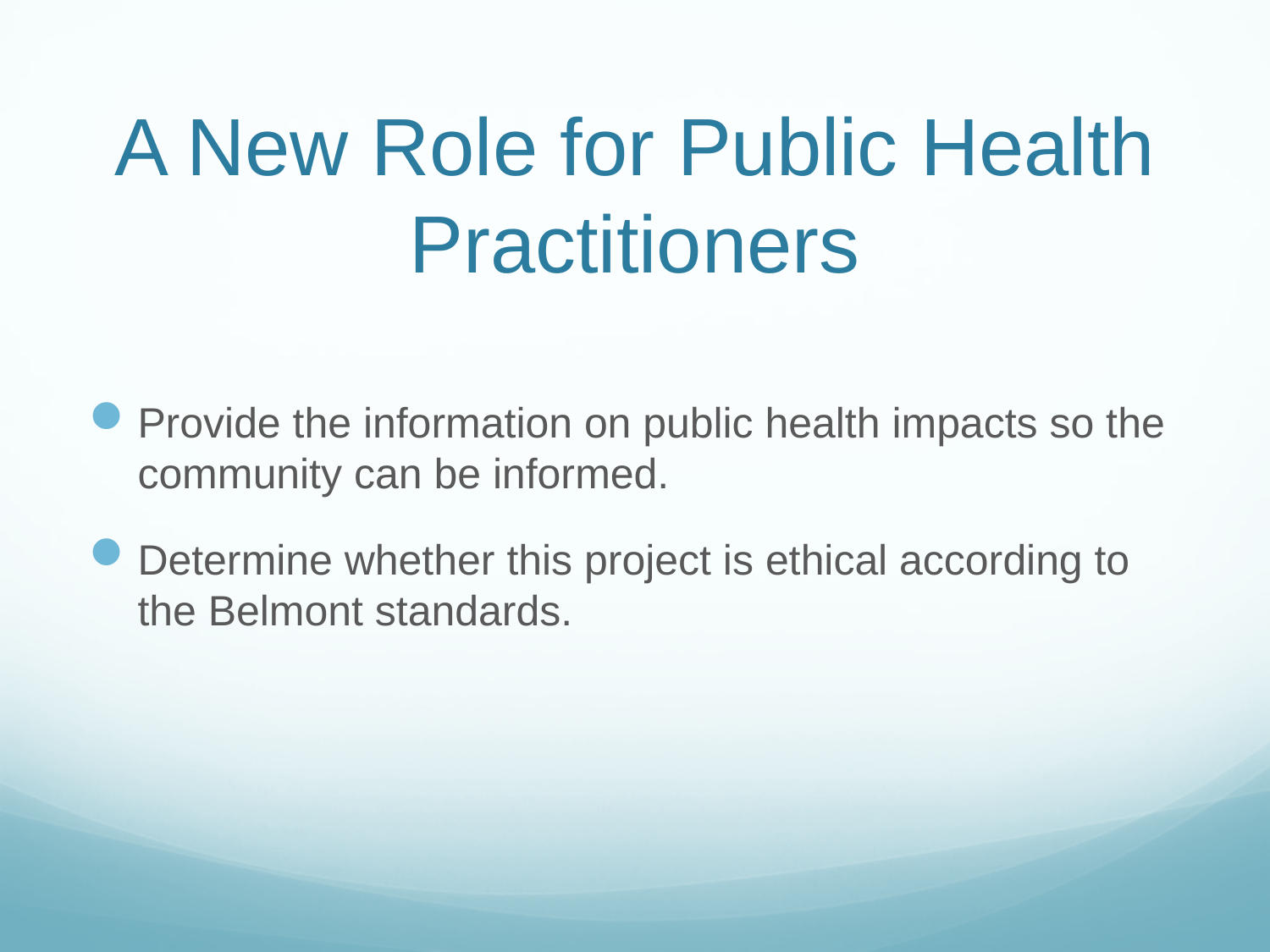

# A New Role for Public Health Practitioners
Provide the information on public health impacts so the community can be informed.
Determine whether this project is ethical according to the Belmont standards.